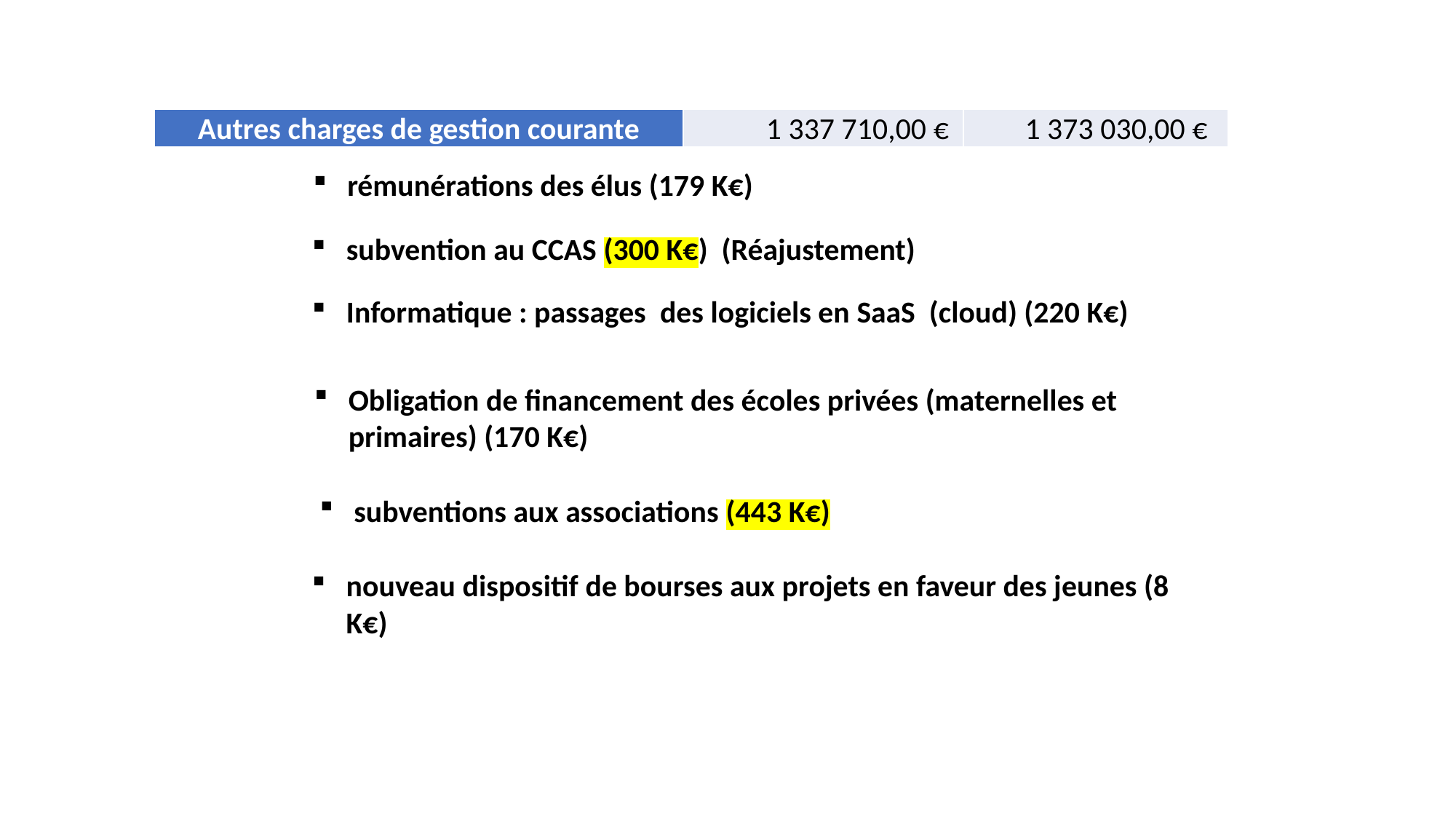

| Autres charges de gestion courante | 1 337 710,00 € | 1 373 030,00 € |
| --- | --- | --- |
rémunérations des élus (179 K€)
subvention au CCAS (300 K€)  (Réajustement)
Informatique : passages  des logiciels en SaaS  (cloud) (220 K€)
Obligation de financement des écoles privées (maternelles et primaires) (170 K€)
subventions aux associations (443 K€)
nouveau dispositif de bourses aux projets en faveur des jeunes (8 K€)